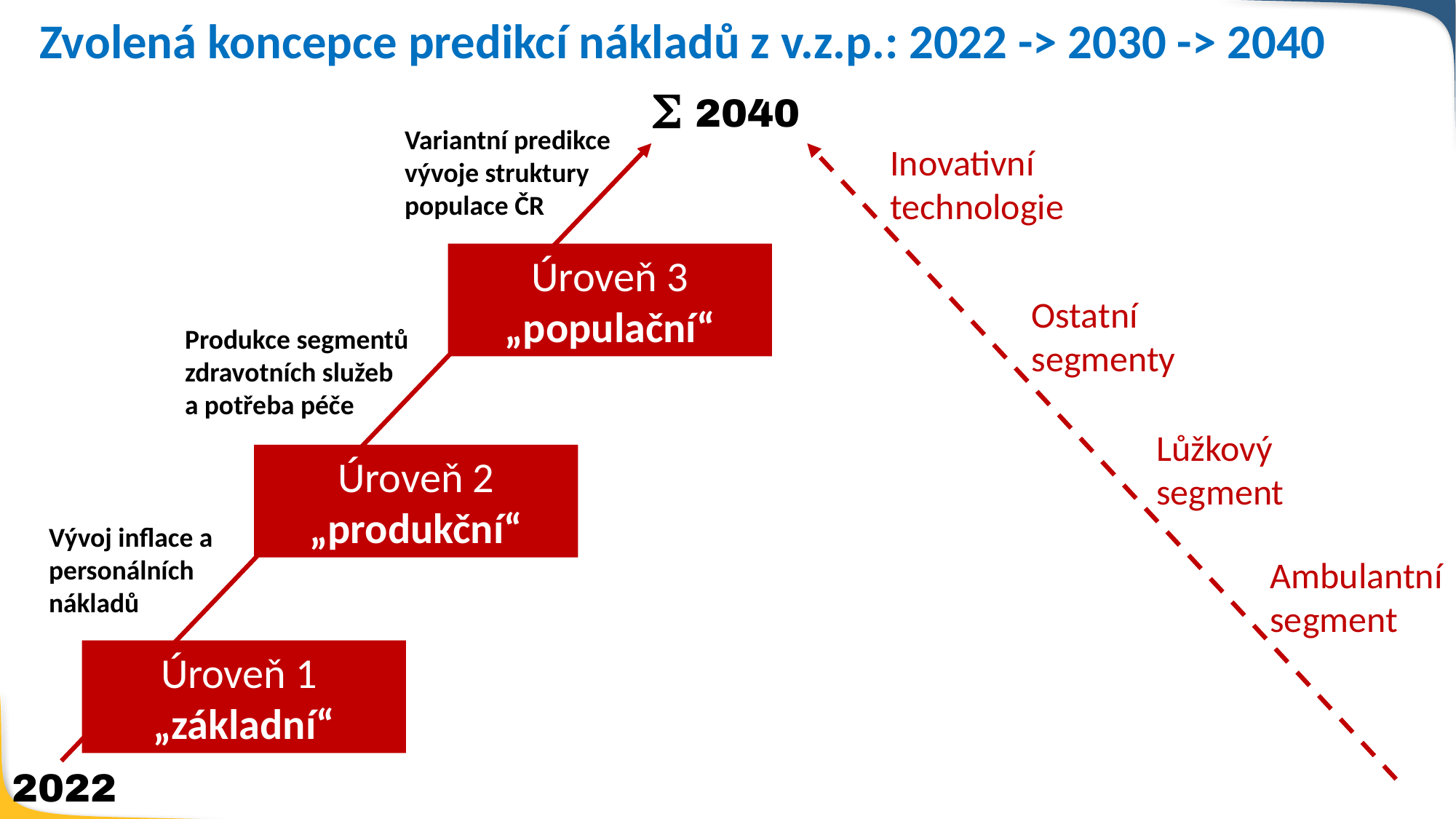

Zvolená koncepce predikcí nákladů z v.z.p.: 2022 -> 2030 -> 2040

Σ 2040
Variantní predikce vývoje struktury populace ČR

Inovativní technologie
Úroveň 3 „populační“
Ostatní segmenty
Produkce segmentů zdravotních služeb
a potřeba péče
Lůžkový segment
Úroveň 2 „produkční“
Vývoj inflace a personálních nákladů

Ambulantní segment
Úroveň 1
„základní“
2022